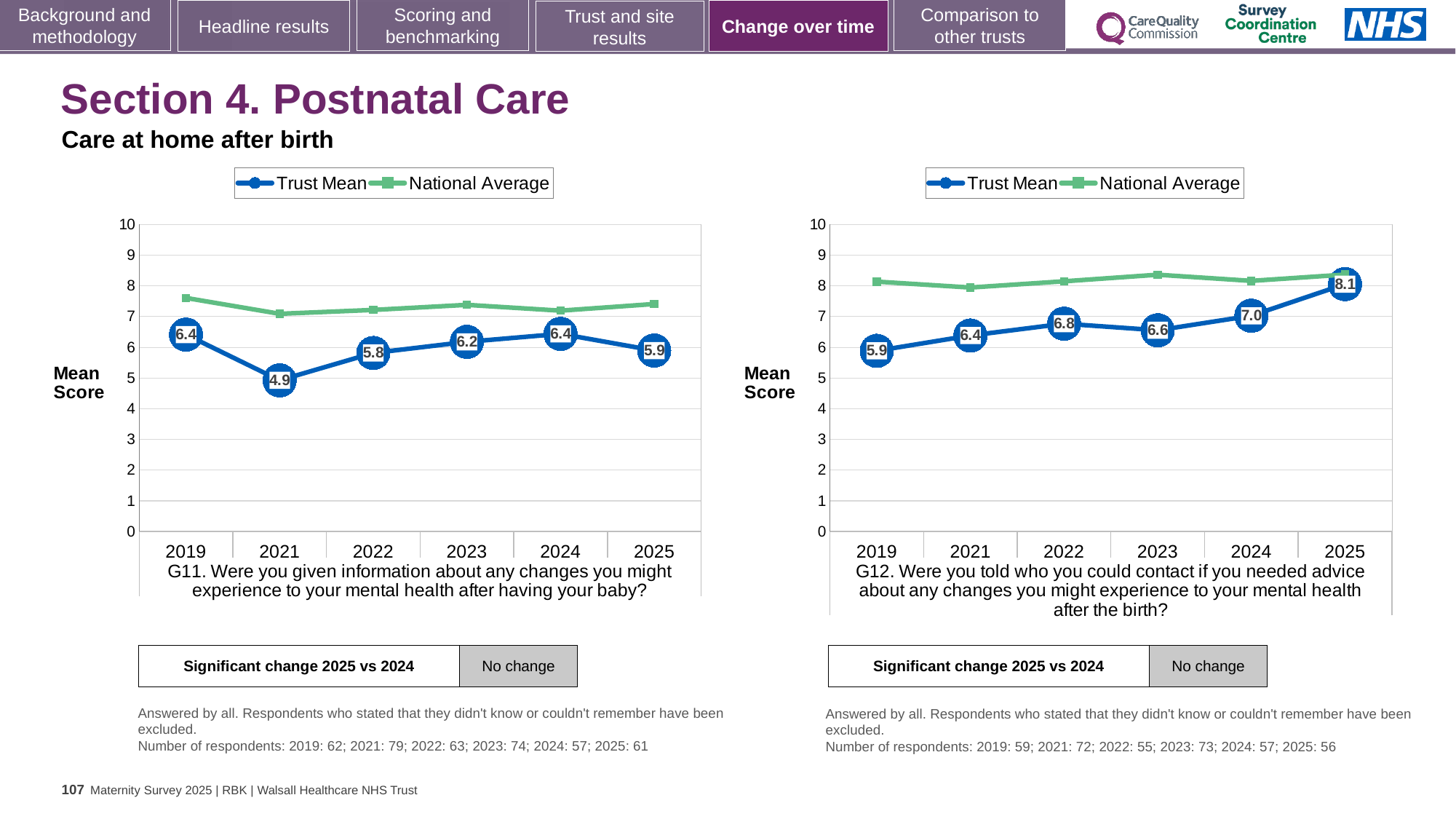

# Section 4. Postnatal Care
Care at home after birth

### Chart

| Category | Trust Mean | National Average |
|---|---|---|
| 2019 | 6.413875067628568 | 7.605865293650711 |
| 2021 | 4.924474205140857 | 7.090638133698132 |
| 2022 | 5.814954711417178 | 7.215631157600871 |
| 2023 | 6.176905105922338 | 7.381715604010473 |
| 2024 | 6.437749313077195 | 7.191714113962193 |
| 2025 | 5.895147560851692 | 7.409102394280751 |

### Chart

| Category | Trust Mean | National Average |
|---|---|---|
| 2019 | 5.885239961049046 | 8.136718089580668 |
| 2021 | 6.383110226205102 | 7.945188706025326 |
| 2022 | 6.768667044751975 | 8.147597211255825 |
| 2023 | 6.553718670897201 | 8.361600704335773 |
| 2024 | 7.027594834005989 | 8.161768408373216 |
| 2025 | 8.05506125720624 | 8.366511328944203 |
| Significant change 2025 vs 2024 | No change |
| --- | --- |
| Significant change 2025 vs 2024 | No change |
| --- | --- |
Answered by all. Respondents who stated that they didn't know or couldn't remember have been excluded.
Number of respondents: 2019: 62; 2021: 79; 2022: 63; 2023: 74; 2024: 57; 2025: 61
Answered by all. Respondents who stated that they didn't know or couldn't remember have been excluded.
Number of respondents: 2019: 59; 2021: 72; 2022: 55; 2023: 73; 2024: 57; 2025: 56
107